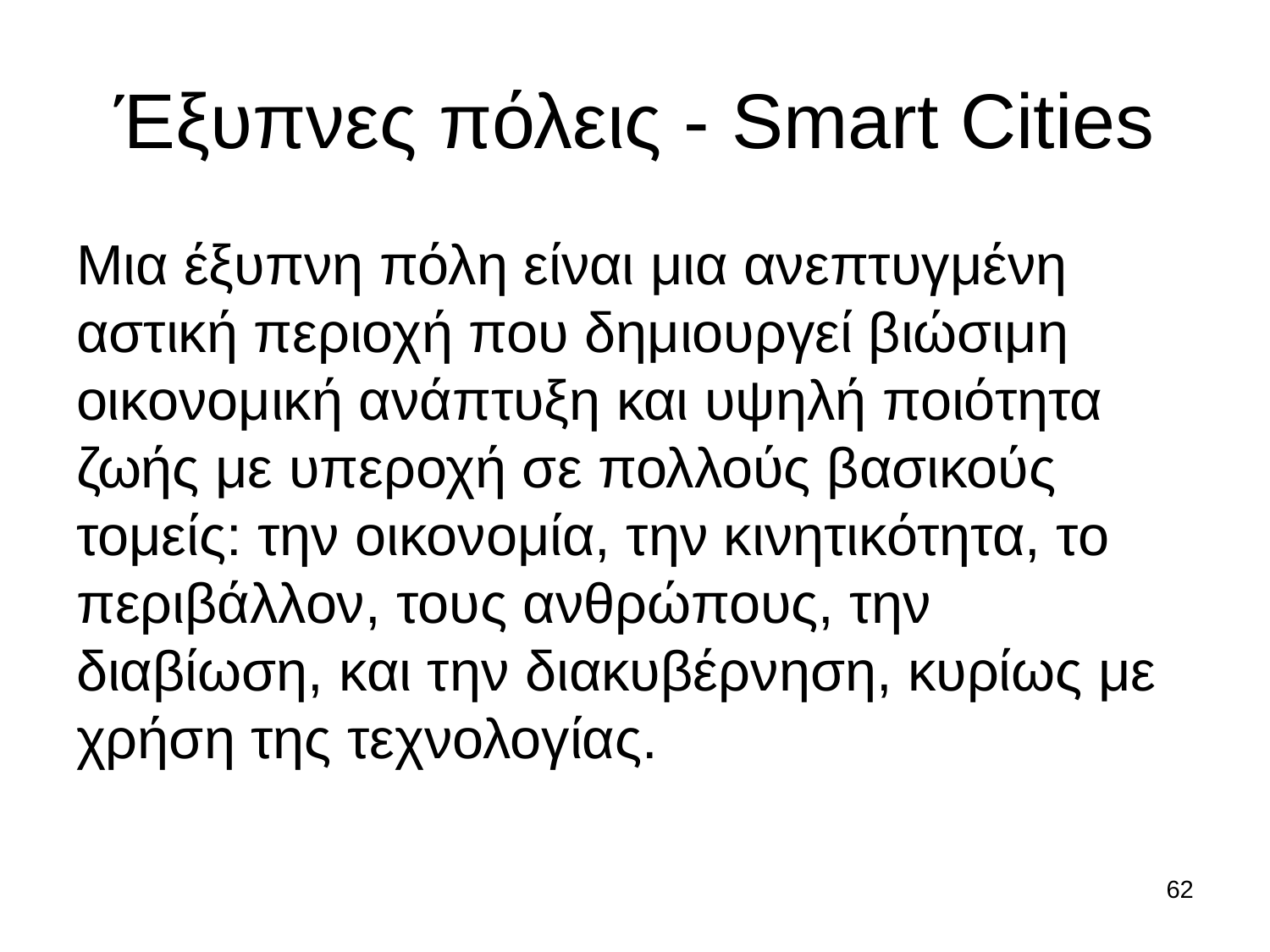

# Έξυπνες πόλεις - Smart Cities
Μια έξυπνη πόλη είναι μια ανεπτυγμένη αστική περιοχή που δημιουργεί βιώσιμη οικονομική ανάπτυξη και υψηλή ποιότητα ζωής με υπεροχή σε πολλούς βασικούς τομείς: την οικονομία, την κινητικότητα, το περιβάλλον, τους ανθρώπους, την διαβίωση, και την διακυβέρνηση, κυρίως με χρήση της τεχνολογίας.

62